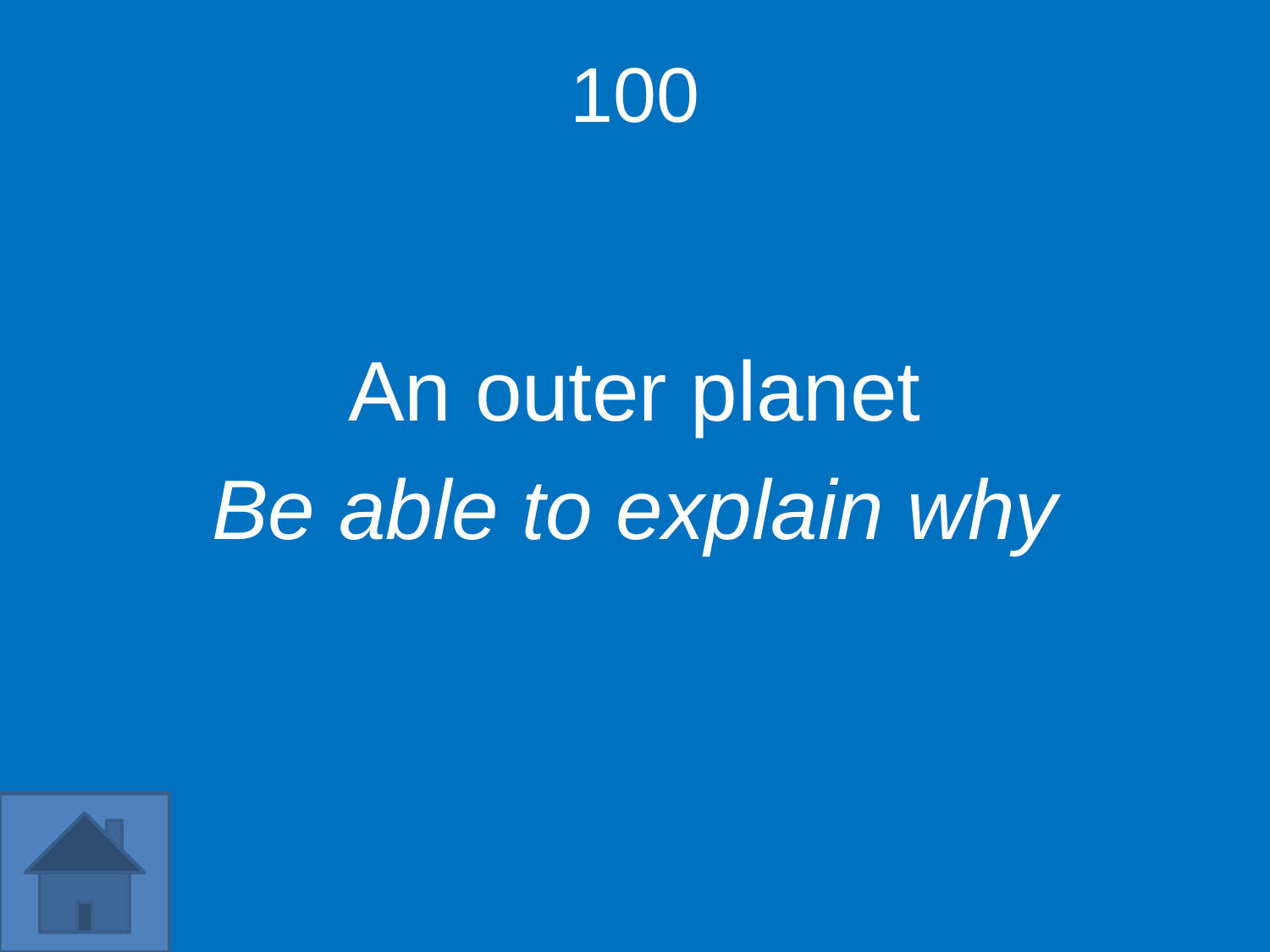

100

An outer planet
Be able to explain why